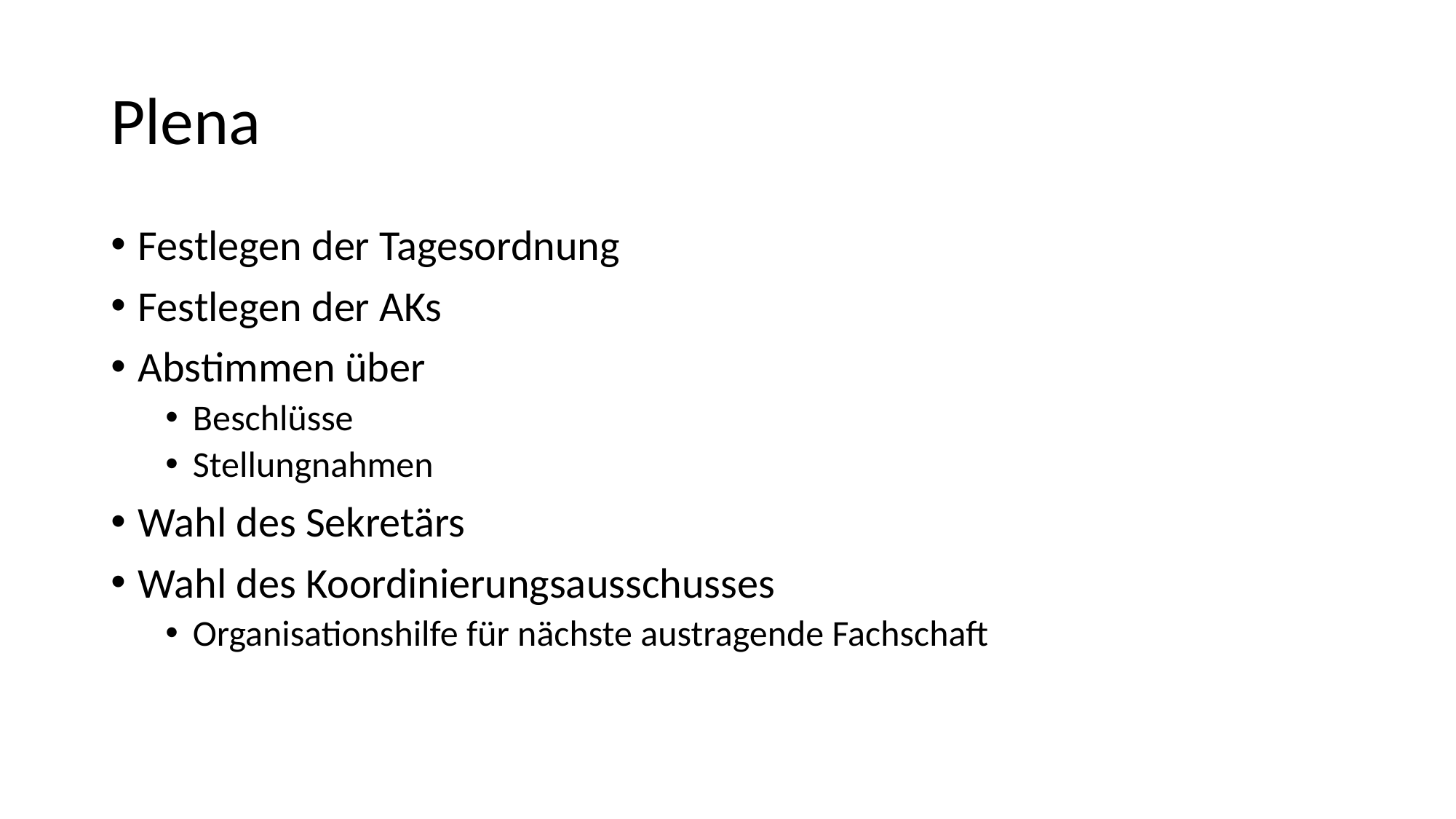

# Plena
Festlegen der Tagesordnung
Festlegen der AKs
Abstimmen über
Beschlüsse
Stellungnahmen
Wahl des Sekretärs
Wahl des Koordinierungsausschusses
Organisationshilfe für nächste austragende Fachschaft